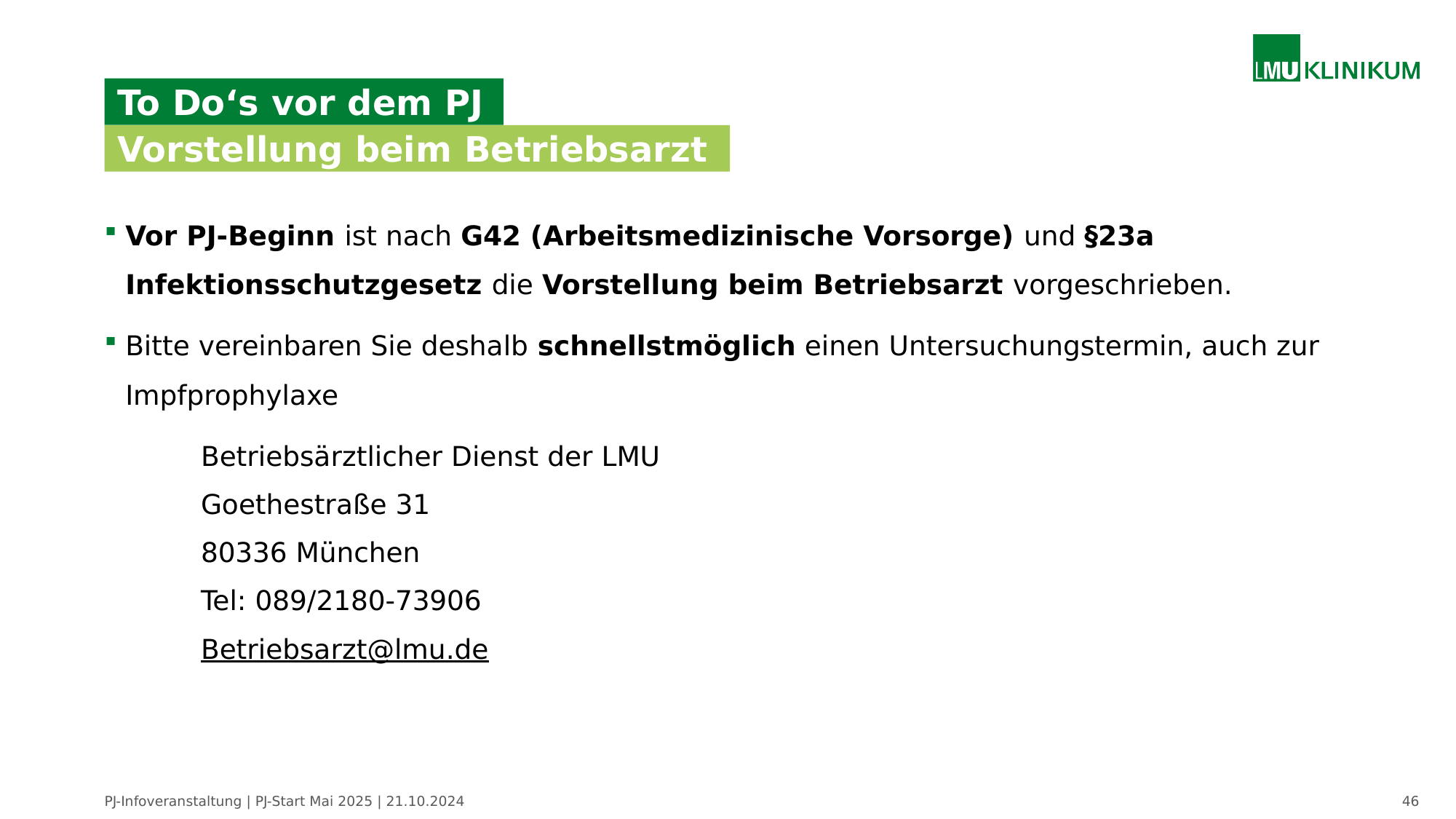

# To Do‘s vor dem PJ
Vorstellung beim Betriebsarzt
Vor PJ-Beginn ist nach G42 (Arbeitsmedizinische Vorsorge) und §23a Infektionsschutzgesetz die Vorstellung beim Betriebsarzt vorgeschrieben.
Bitte vereinbaren Sie deshalb schnellstmöglich einen Untersuchungstermin, auch zur Impfprophylaxe
Betriebsärztlicher Dienst der LMU
Goethestraße 31
80336 München
Tel: 089/2180-73906
Betriebsarzt@lmu.de

PJ-Infoveranstaltung | PJ-Start Mai 2025 | 21.10.2024
46